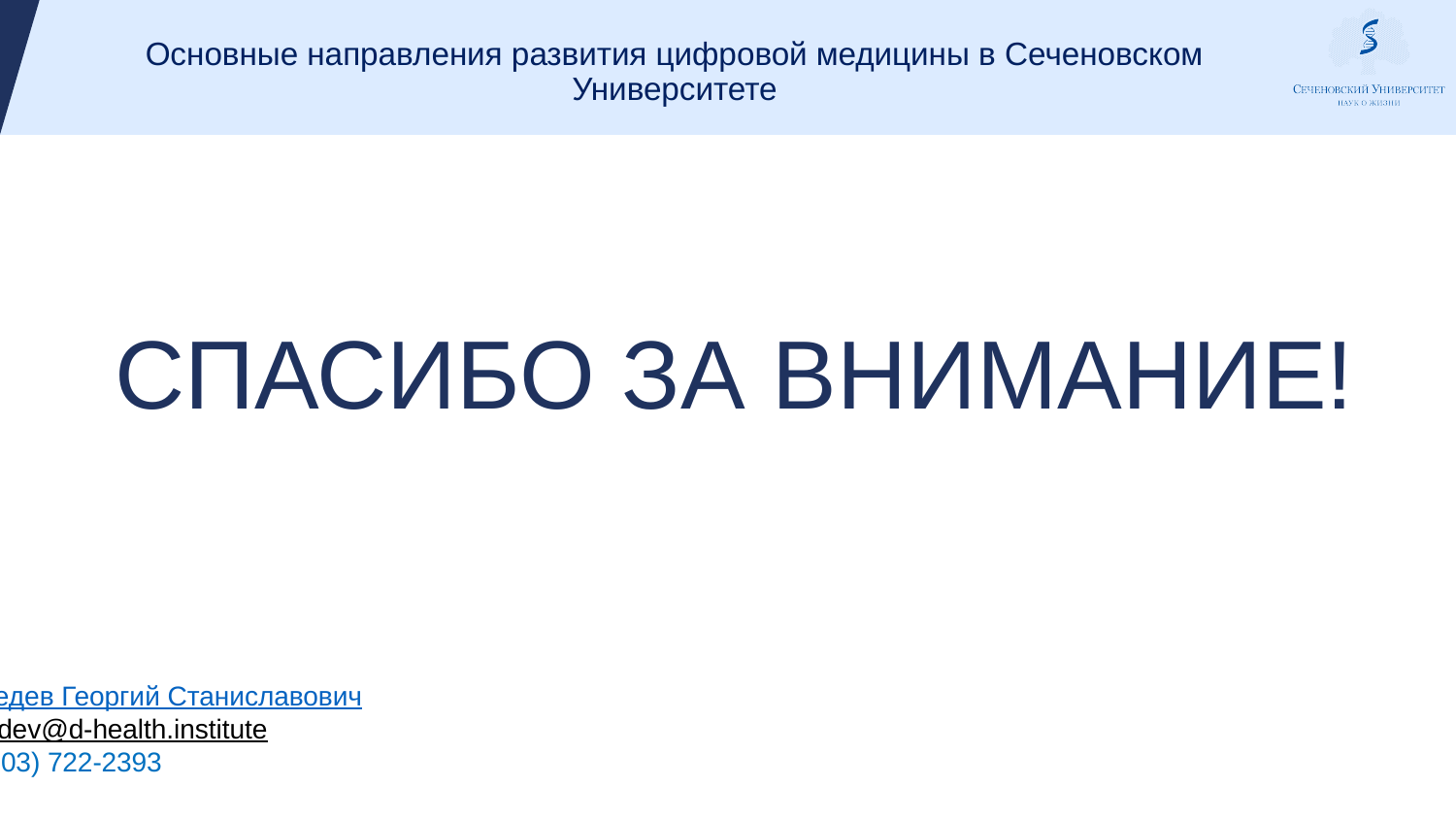

# Основные направления развития цифровой медицины в Сеченовском Университете
СПАСИБО ЗА ВНИМАНИЕ!
Лебедев Георгий Станиславович
lebedev@d-health.institute
+7(903) 722-2393